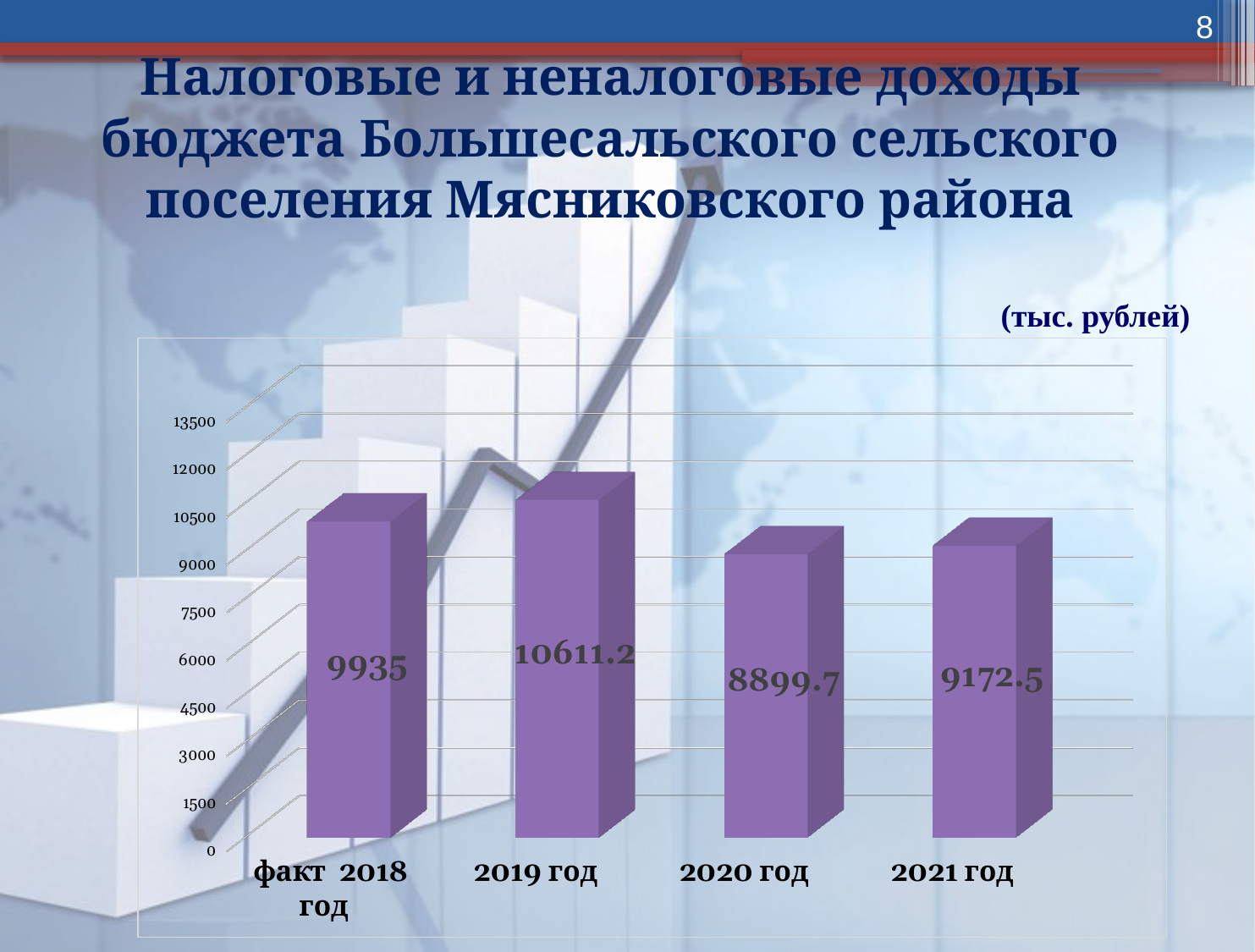

8
Налоговые и неналоговые доходы бюджета Большесальского сельского поселения Мясниковского района
(тыс. рублей)

[unsupported chart]